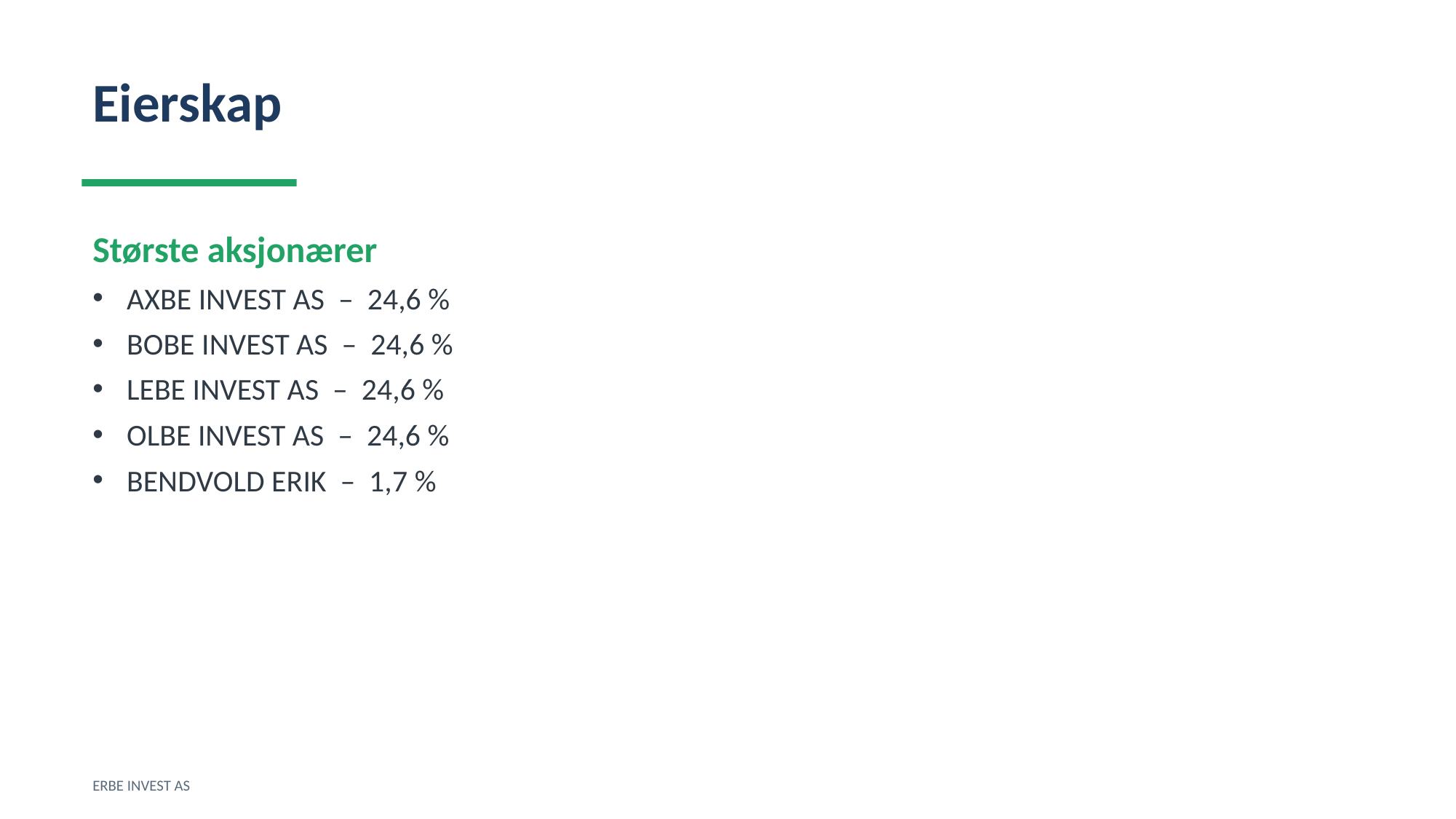

Eierskap

Største aksjonærer
AXBE INVEST AS  –  24,6 %
BOBE INVEST AS  –  24,6 %
LEBE INVEST AS  –  24,6 %
OLBE INVEST AS  –  24,6 %
BENDVOLD ERIK  –  1,7 %
ERBE INVEST AS